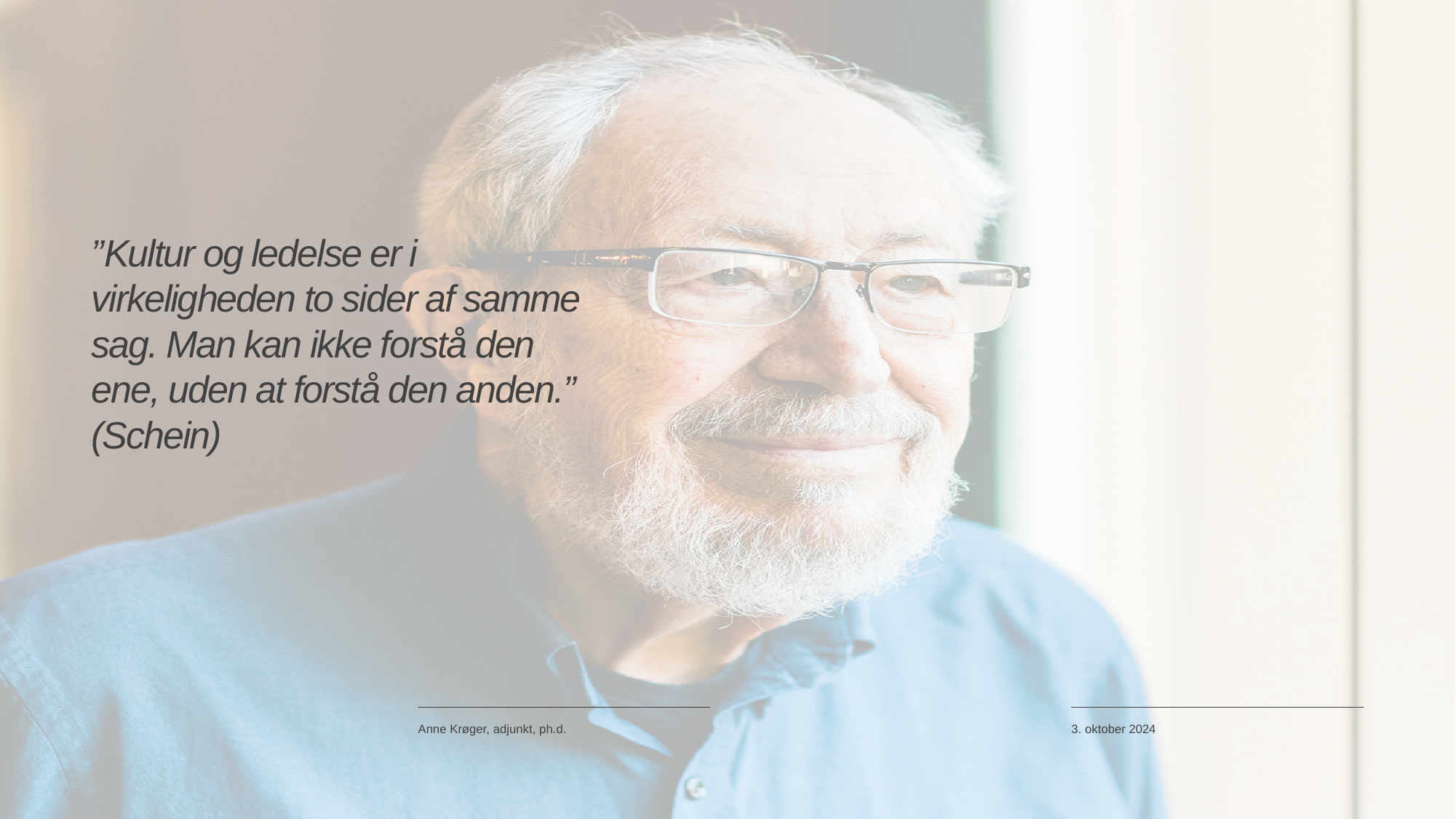

#
”Kultur og ledelse er i virkeligheden to sider af samme sag. Man kan ikke forstå den ene, uden at forstå den anden.” (Schein)
3. oktober 2024
Anne Krøger, adjunkt, ph.d.